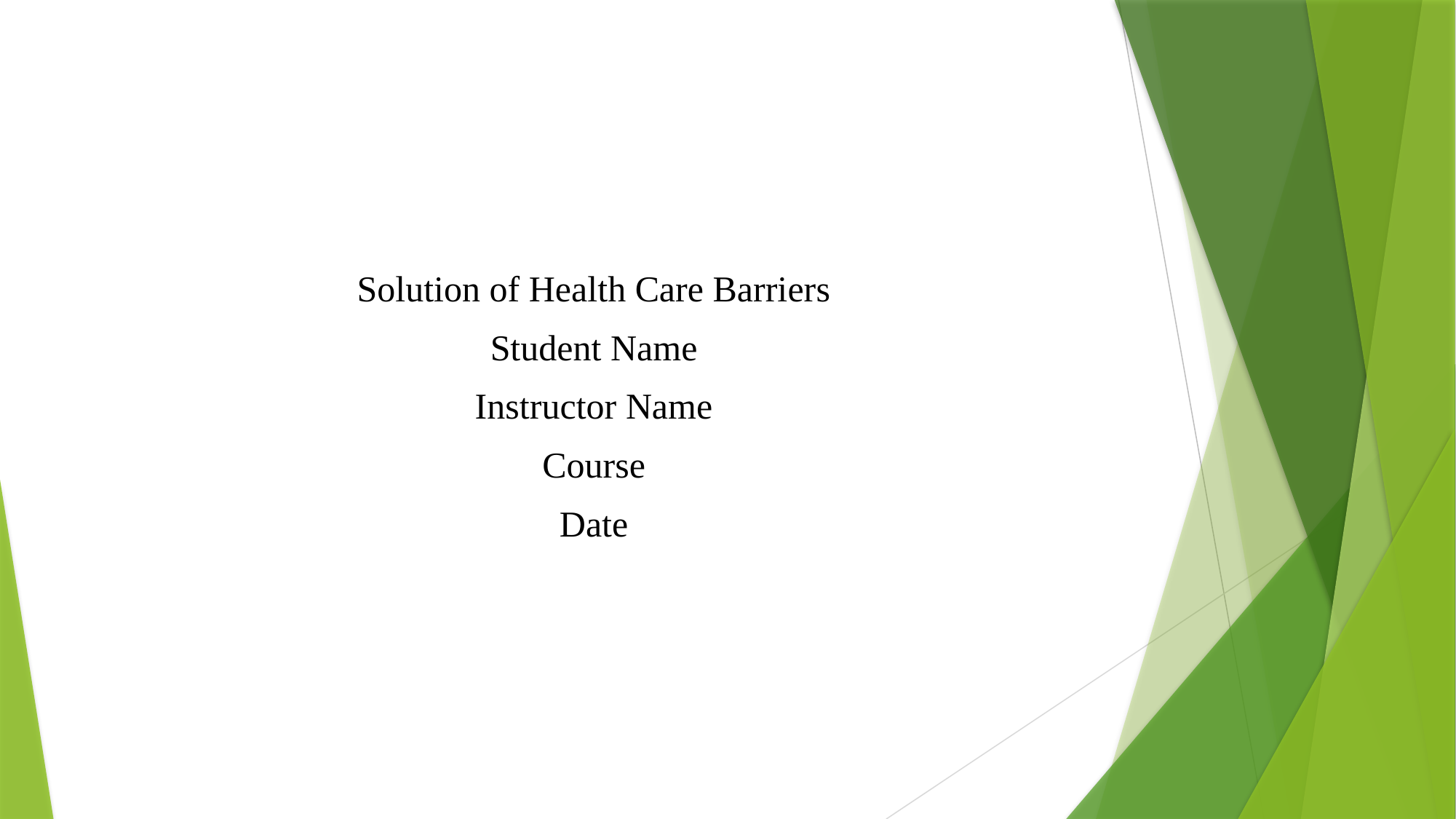

Solution of Health Care Barriers
Student Name
Instructor Name
Course
Date